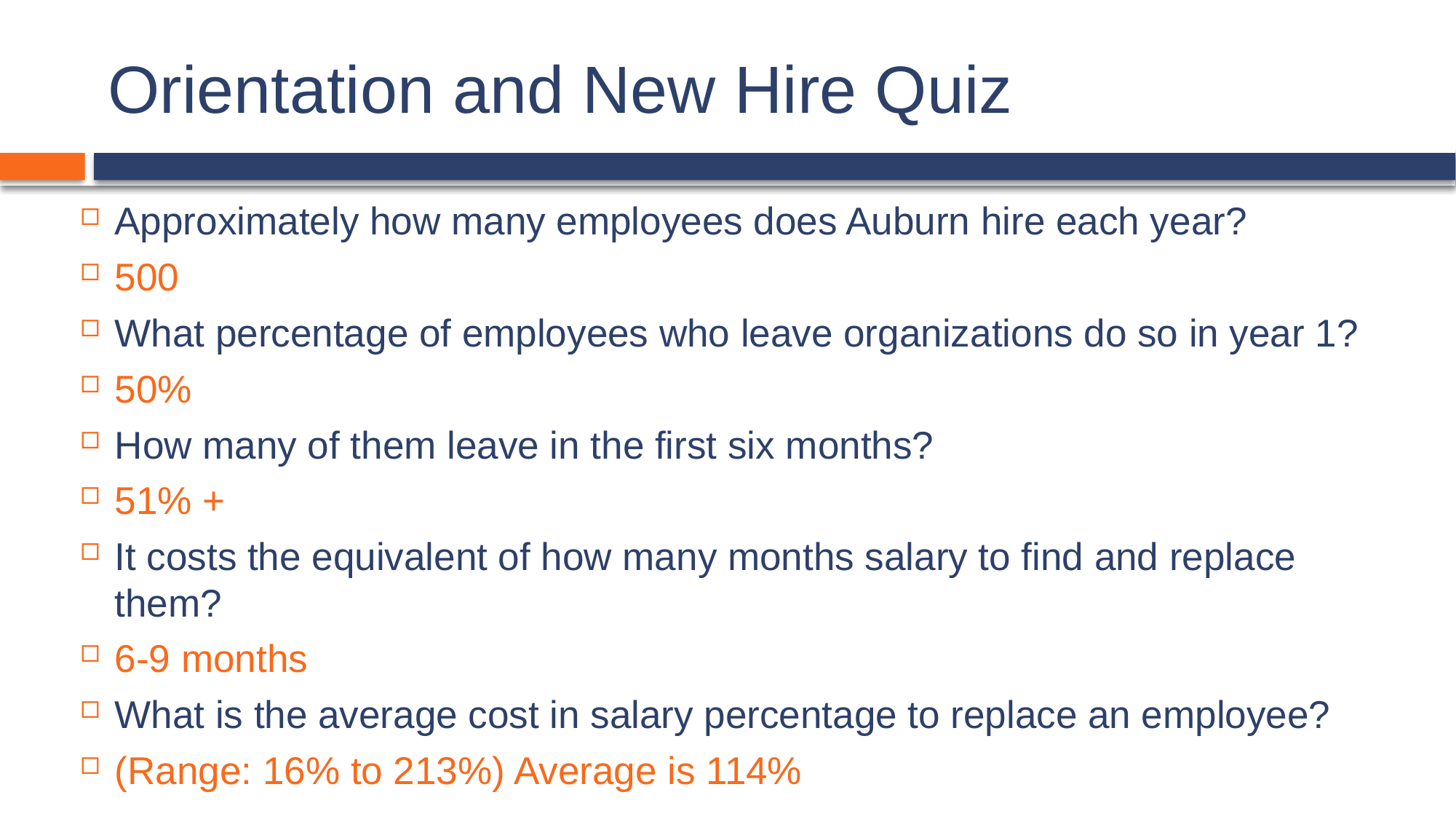

# Orientation and New Hire Quiz
Approximately how many employees does Auburn hire each year?
500
What percentage of employees who leave organizations do so in year 1?
50%
How many of them leave in the first six months?
51% +
It costs the equivalent of how many months salary to find and replace them?
6-9 months
What is the average cost in salary percentage to replace an employee?
(Range: 16% to 213%) Average is 114%